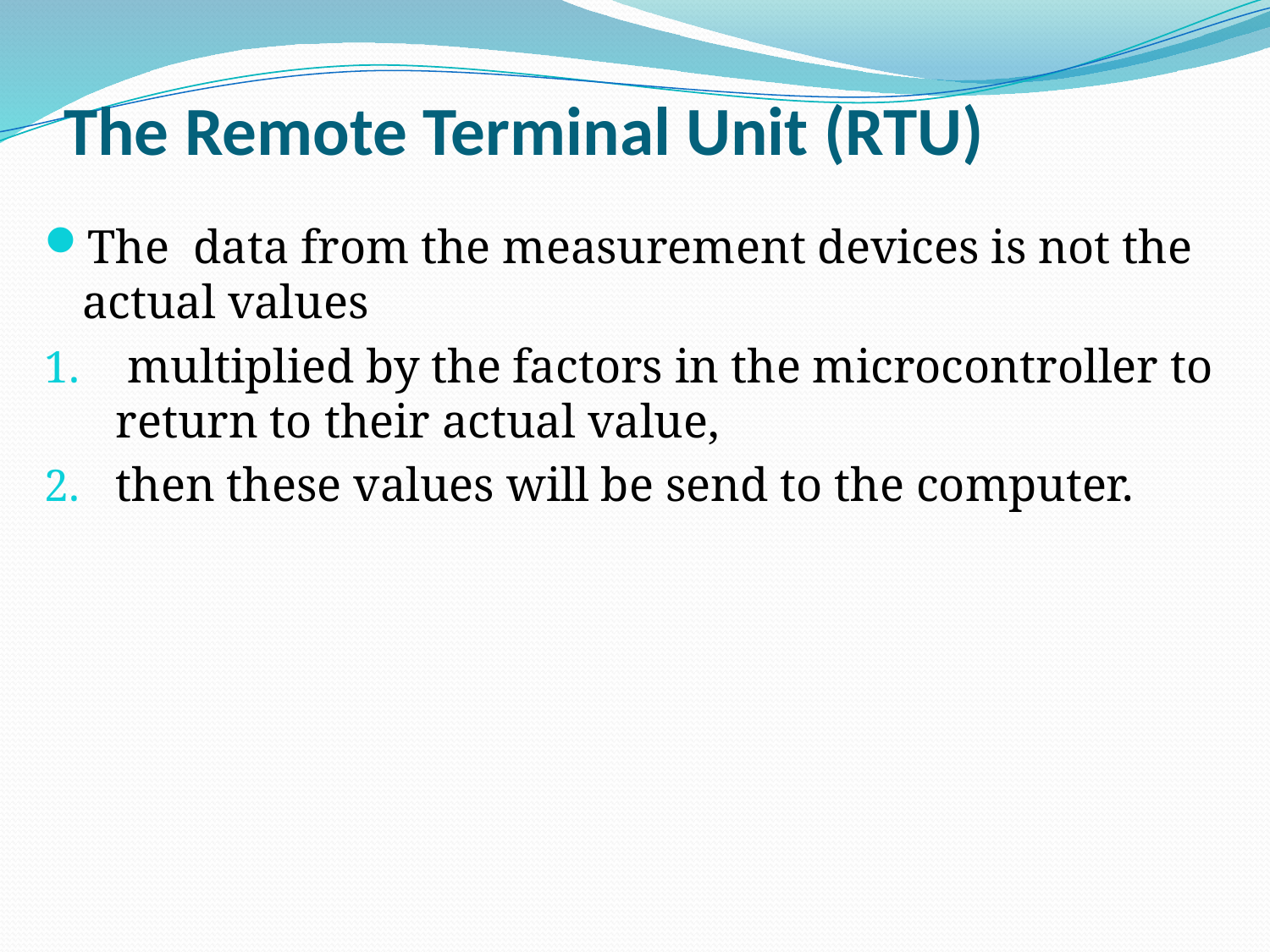

# The Remote Terminal Unit (RTU)
The  data from the measurement devices is not the actual values
 multiplied by the factors in the microcontroller to return to their actual value,
then these values will be send to the computer.